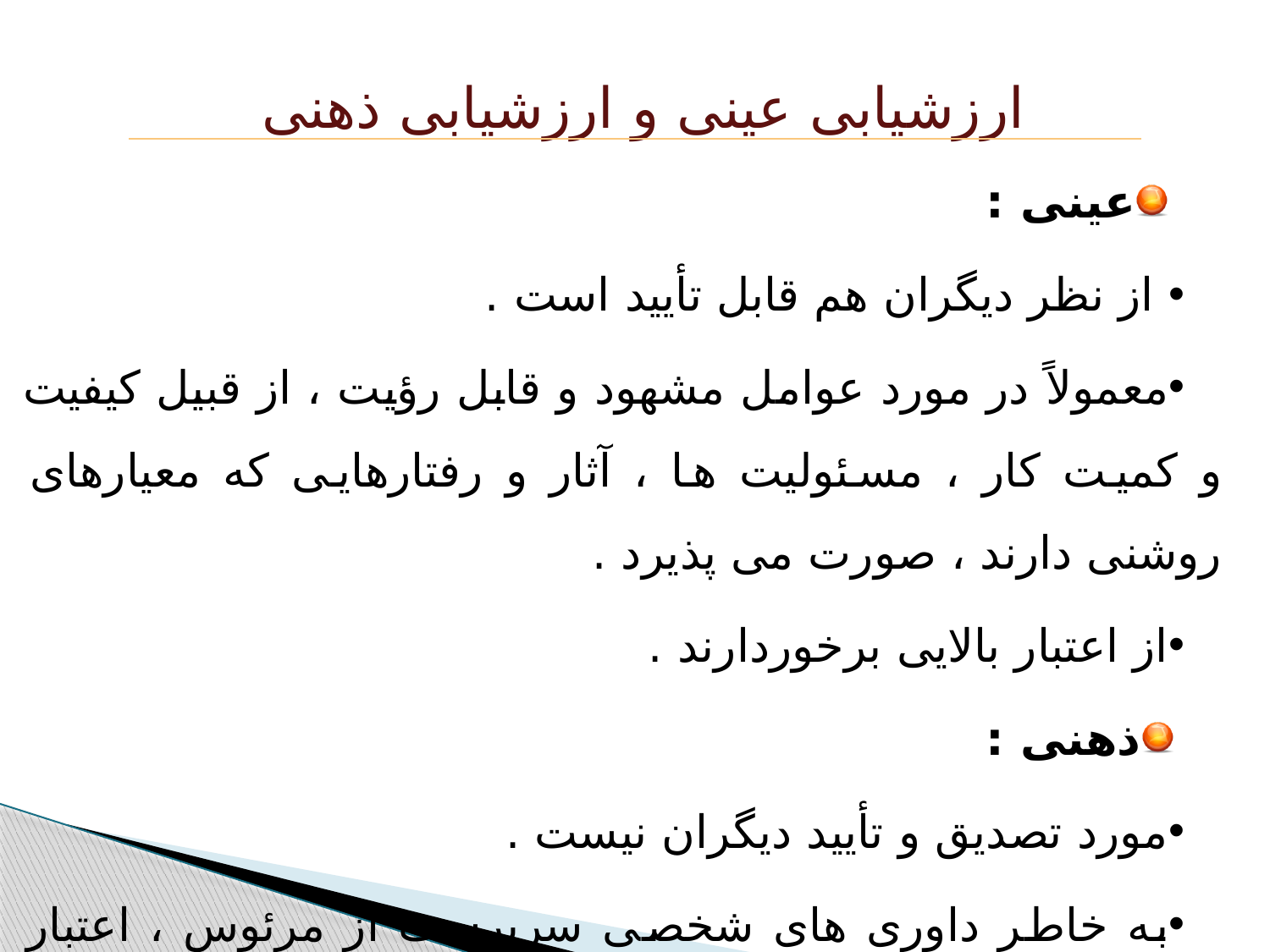

ارزشیابی عینی و ارزشیابی ذهنی
عینی :
 از نظر دیگران هم قابل تأیید است .
معمولاً در مورد عوامل مشهود و قابل رؤیت ، از قبیل کیفیت و کمیت کار ، مسئولیت ها ، آثار و رفتارهایی که معیارهای روشنی دارند ، صورت می پذیرد .
از اعتبار بالایی برخوردارند .
ذهنی :
مورد تصدیق و تأیید دیگران نیست .
به خاطر داوری های شخصی سرپرست از مرئوس ، اعتبار کمتری دارد .